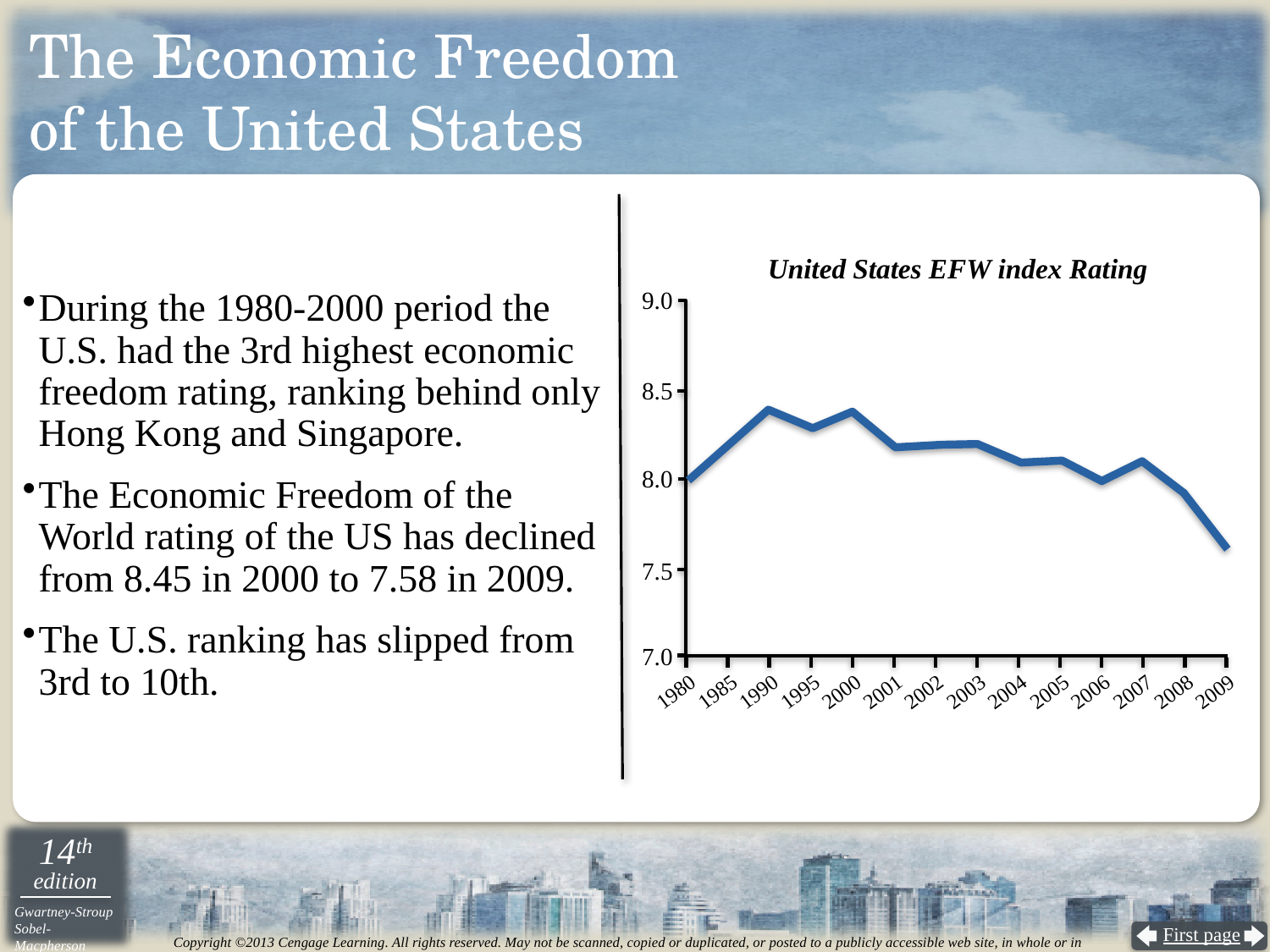

# The Economic Freedom of the United States

United States EFW index Rating
During the 1980-2000 period the U.S. had the 3rd highest economic freedom rating, ranking behind only Hong Kong and Singapore.
The Economic Freedom of the World rating of the US has declined from 8.45 in 2000 to 7.58 in 2009.
The U.S. ranking has slipped from 3rd to 10th.
9.0
8.5

8.0
7.5
7.0
1980
1985
1990
1995
2000
2001
2002
2003
2004
2005
2006
2007
2008
2009